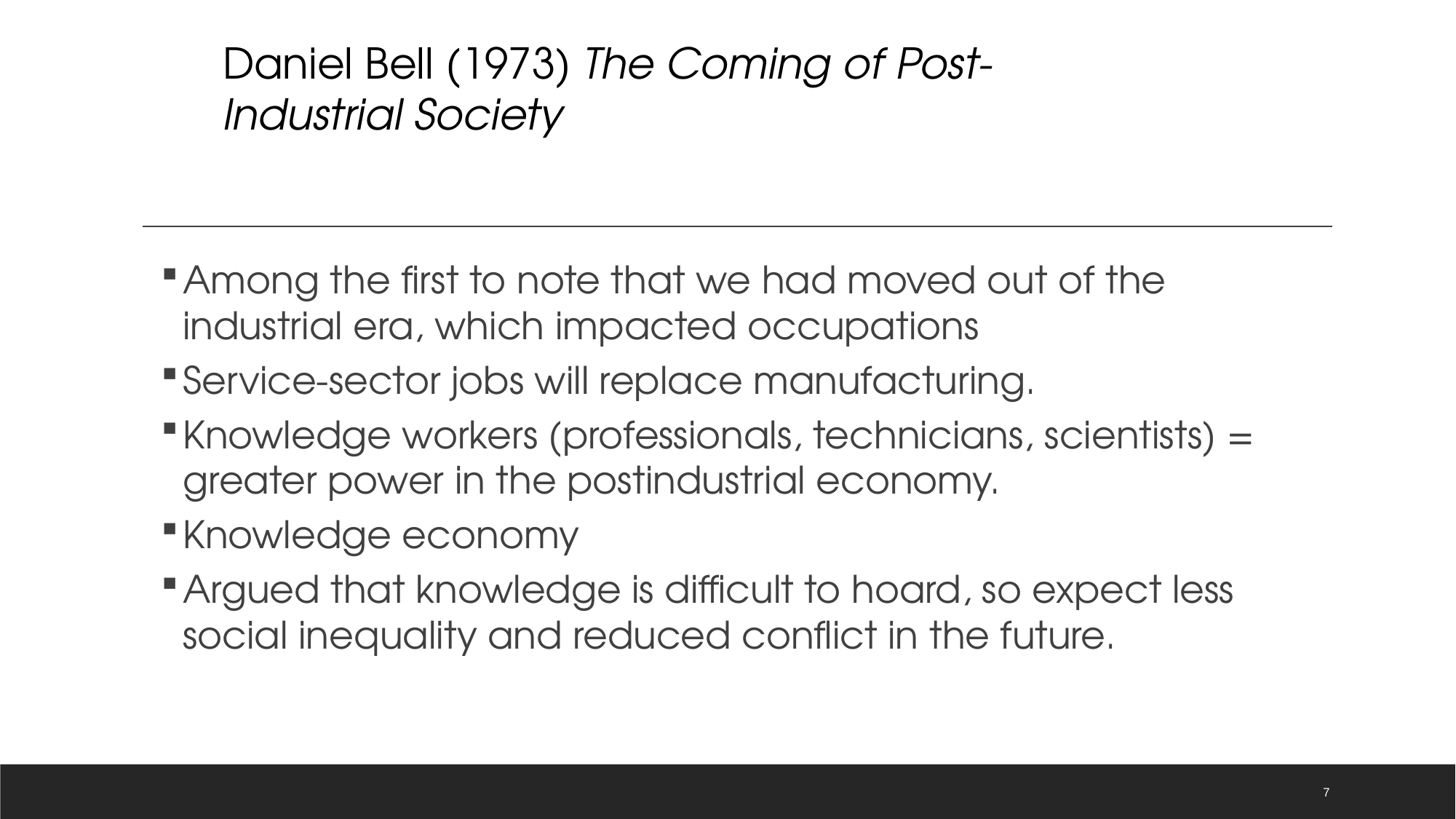

Daniel Bell (1973) The Coming of Post-Industrial Society
Among the first to note that we had moved out of the industrial era, which impacted occupations
Service-sector jobs will replace manufacturing.
Knowledge workers (professionals, technicians, scientists) = greater power in the postindustrial economy.
Knowledge economy
Argued that knowledge is difficult to hoard, so expect less social inequality and reduced conflict in the future.
7